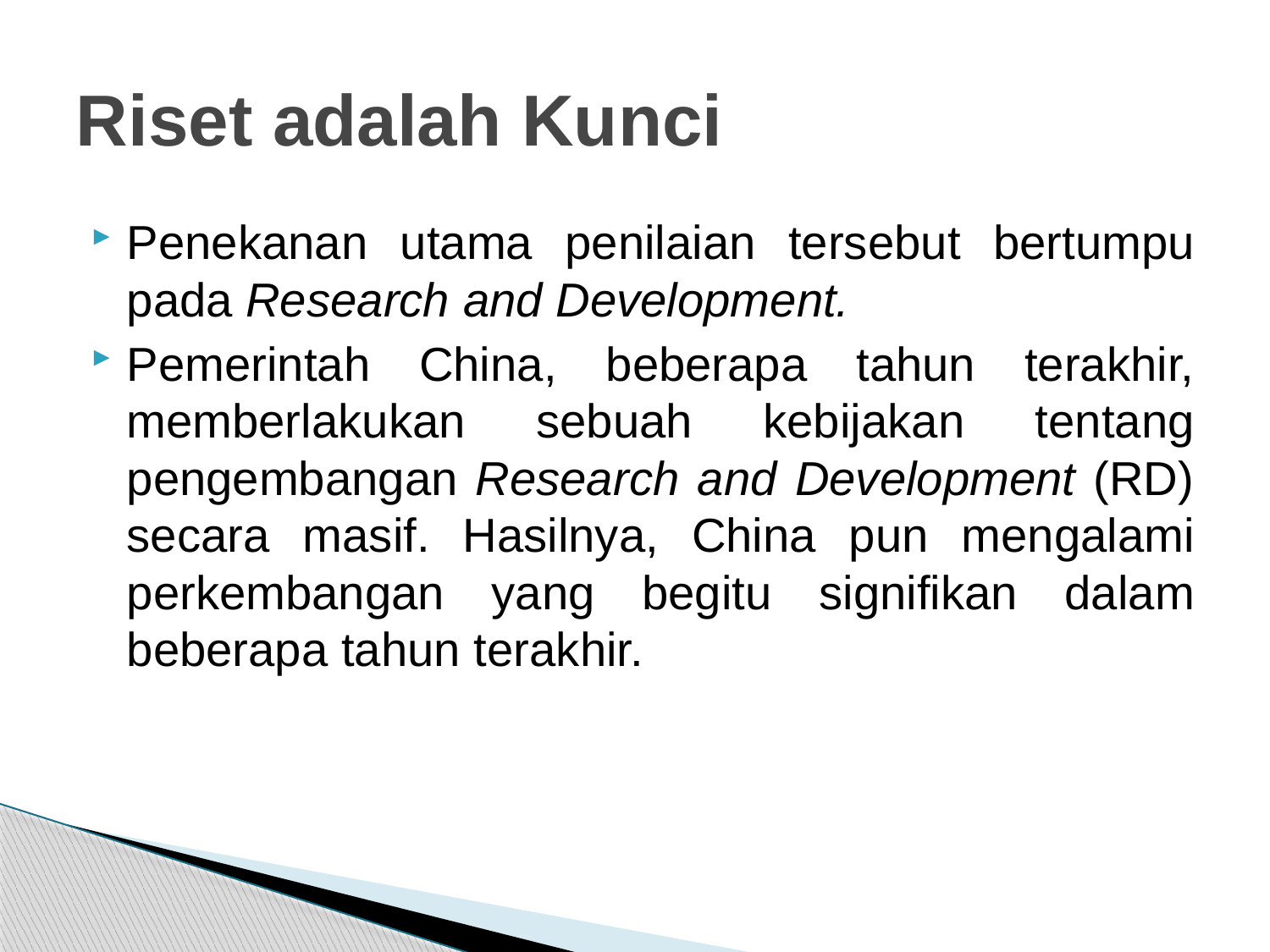

# Riset adalah Kunci
Penekanan utama penilaian tersebut bertumpu pada Research and Development.
Pemerintah China, beberapa tahun terakhir, memberlakukan sebuah kebijakan tentang pengembangan Research and Development (RD) secara masif. Hasilnya, China pun mengalami perkembangan yang begitu signifikan dalam beberapa tahun terakhir.